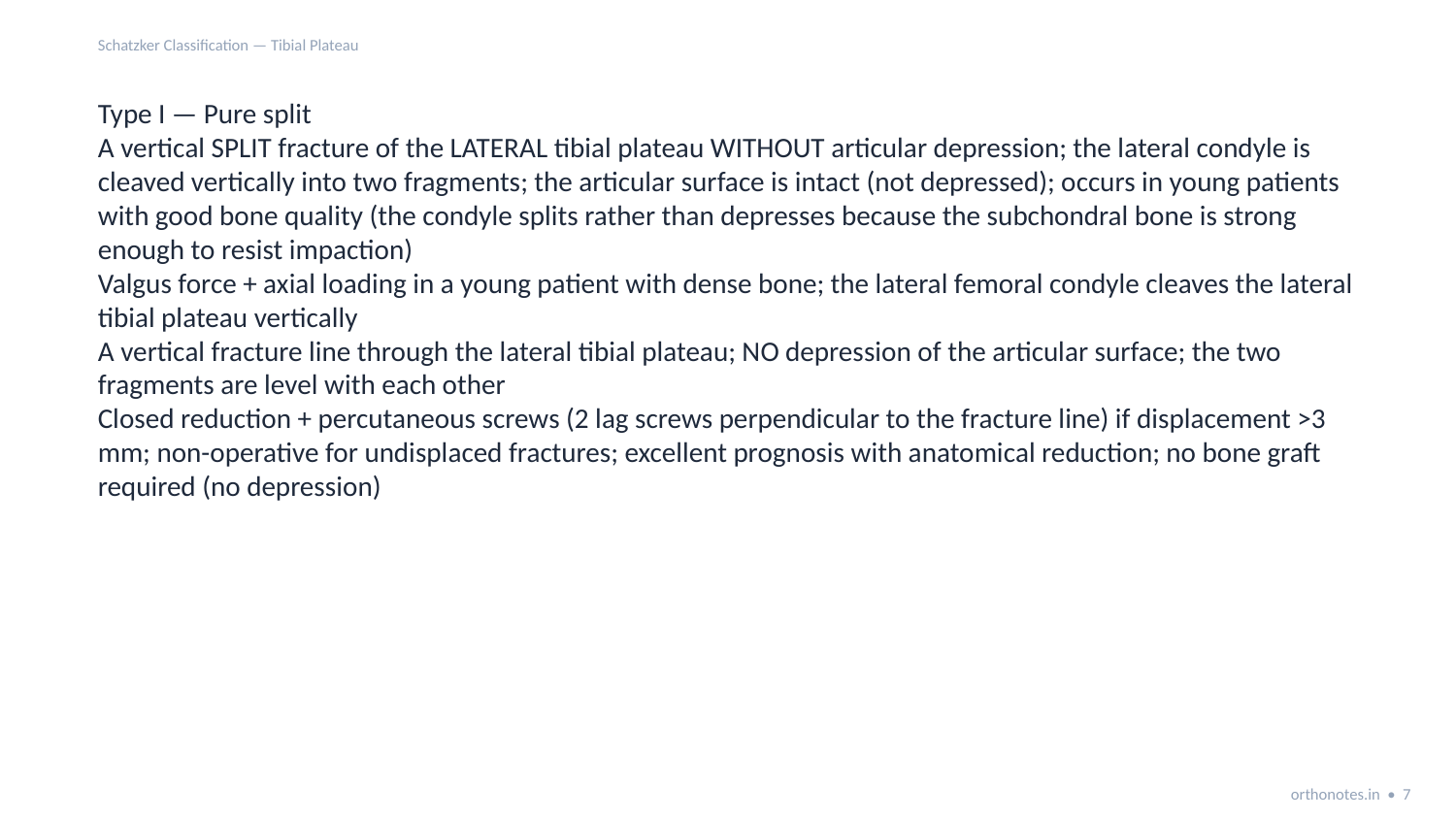

Schatzker Classification — Tibial Plateau
Type I — Pure split
A vertical SPLIT fracture of the LATERAL tibial plateau WITHOUT articular depression; the lateral condyle is cleaved vertically into two fragments; the articular surface is intact (not depressed); occurs in young patients with good bone quality (the condyle splits rather than depresses because the subchondral bone is strong enough to resist impaction)
Valgus force + axial loading in a young patient with dense bone; the lateral femoral condyle cleaves the lateral tibial plateau vertically
A vertical fracture line through the lateral tibial plateau; NO depression of the articular surface; the two fragments are level with each other
Closed reduction + percutaneous screws (2 lag screws perpendicular to the fracture line) if displacement >3 mm; non-operative for undisplaced fractures; excellent prognosis with anatomical reduction; no bone graft required (no depression)
orthonotes.in  •  7